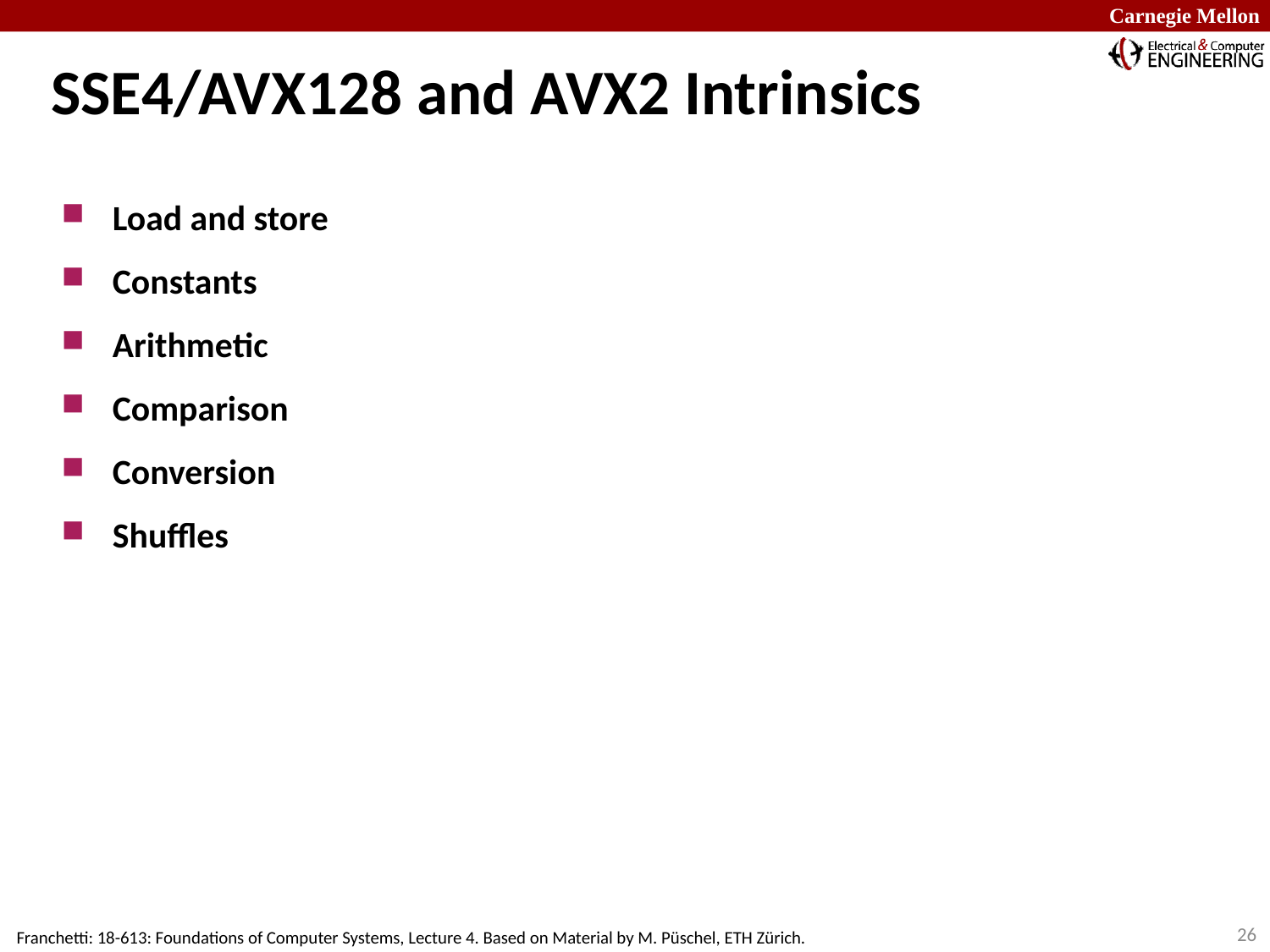

# SSE4/AVX128 and AVX2 Intrinsics
Load and store
Constants
Arithmetic
Comparison
Conversion
Shuffles